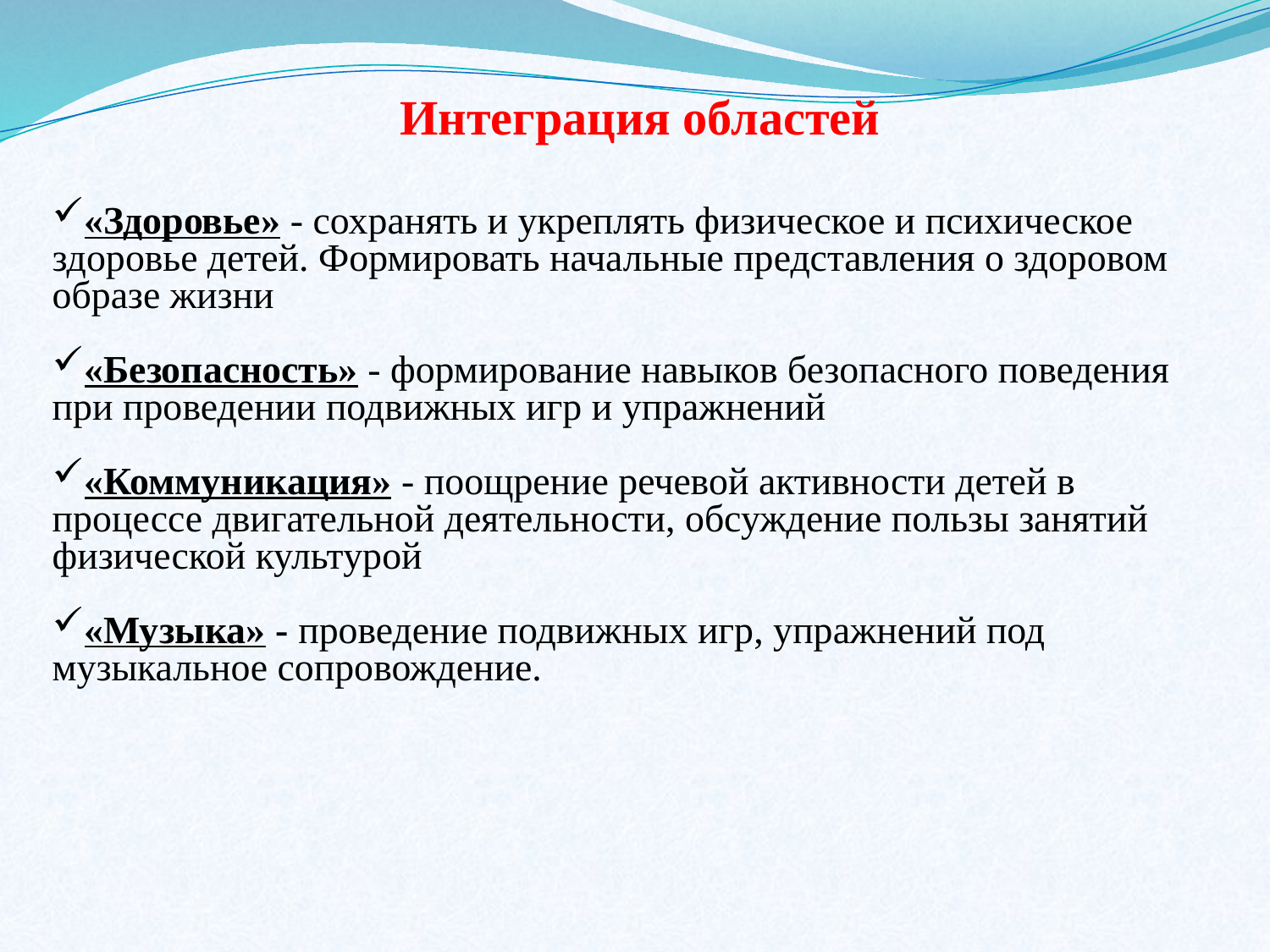

Интеграция областей
«Здоровье» - сохранять и укреплять физическое и психическое здоровье детей. Формировать начальные представления о здоровом образе жизни

«Безопасность» - формирование навыков безопасного поведения при проведении подвижных игр и упражнений

«Коммуникация» - поощрение речевой активности детей в процессе двигательной деятельности, обсуждение пользы занятий физической культурой

«Музыка» - проведение подвижных игр, упражнений под музыкальное сопровождение.